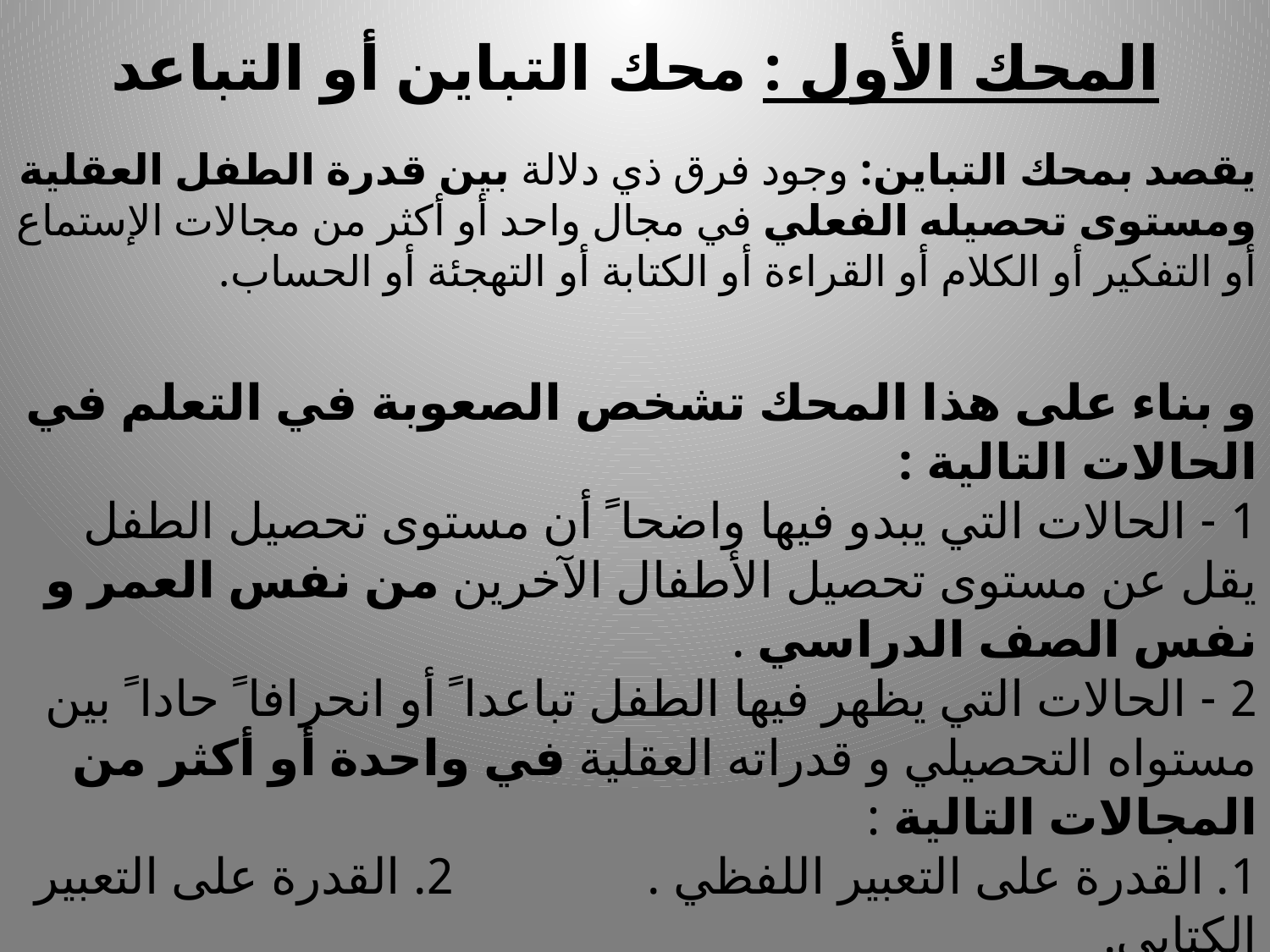

# المحك الأول : محك التباين أو التباعد
يقصد بمحك التباين: وجود فرق ذي دلالة بين قدرة الطفل العقلية ومستوى تحصيله الفعلي في مجال واحد أو أكثر من مجالات الإستماع أو التفكير أو الكلام أو القراءة أو الكتابة أو التهجئة أو الحساب.

و بناء على هذا المحك تشخص الصعوبة في التعلم في الحالات التالية :
1 - الحالات التي يبدو فيها واضحا ً أن مستوى تحصيل الطفل يقل عن مستوى تحصيل الأطفال الآخرين من نفس العمر و نفس الصف الدراسي .
2 - الحالات التي يظهر فيها الطفل تباعدا ً أو انحرافا ً حادا ً بين مستواه التحصيلي و قدراته العقلية في واحدة أو أكثر من المجالات التالية :
1. القدرة على التعبير اللفظي .               2. القدرة على التعبير الكتابي.
3. المهارات الأساسية في القراءة .           4. فهم و استيعاب المادة المقروءة .
5. فهم و استيعاب المادة المسموعة .         6. إجراء العمليات الحسابية.
7. الاستدلال الرياضي .